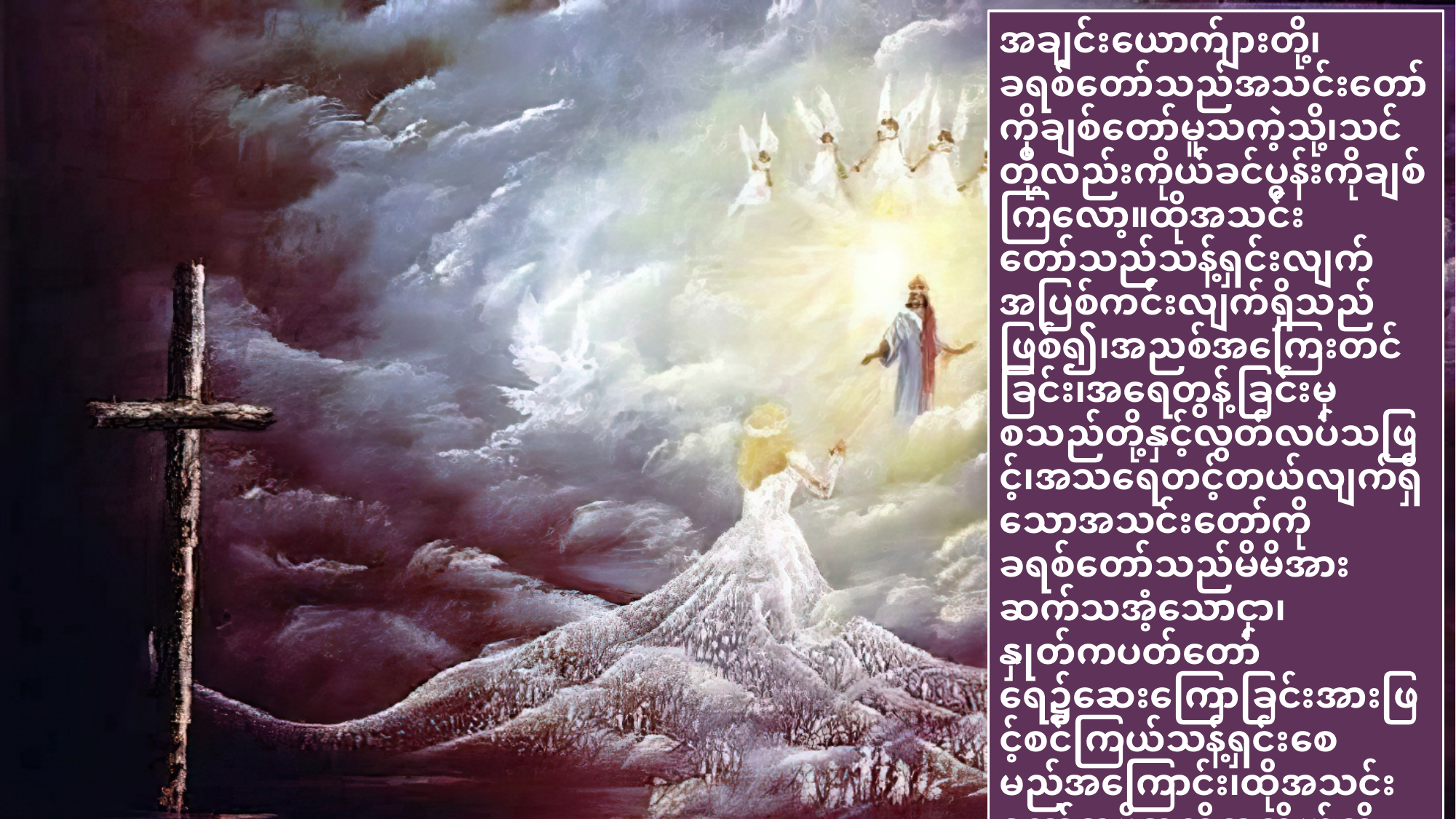

အချင်းယောက်ျားတို့၊ခရစ်တော်သည်အသင်းတော်ကိုချစ်တော်မူသကဲ့သို့၊သင်တို့လည်းကိုယ်ခင်ပွန်းကိုချစ်ကြလော့။ထိုအသင်းတော်သည်သန့်ရှင်းလျက်အပြစ်ကင်းလျက်ရှိသည်ဖြစ်၍၊အညစ်အကြေးတင်ခြင်း၊အရေတွန့်ခြင်းမှစသည်တို့နှင့်လွတ်လပ်သဖြင့်၊အသရေတင့်တယ်လျက်ရှိသောအသင်းတော်ကိုခရစ်တော်သည်မိမိအားဆက်သအံ့သောငှာ၊နှုတ်ကပတ်တော်ရေ၌ဆေးကြောခြင်းအားဖြင့်စင်ကြယ်သန့်ရှင်းစေမည်အကြောင်း၊ထိုအသင်းတော်အဖို့အလိုငှာကိုယ်ကိုကိုယ်စွန့်တော်မူ၏။ (Ephesians 5: 25-27)